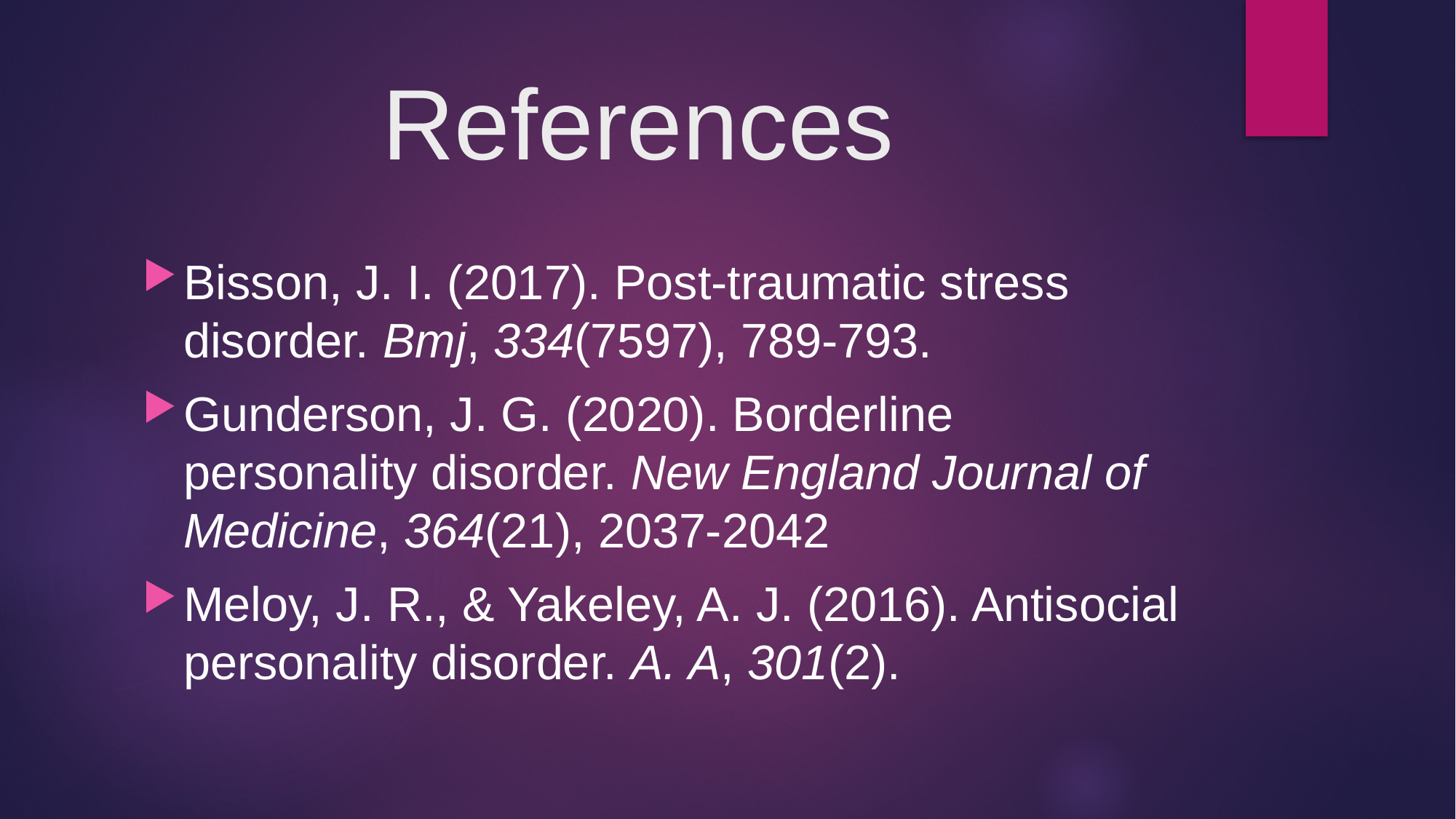

# References
Bisson, J. I. (2017). Post-traumatic stress disorder. Bmj, 334(7597), 789-793.
Gunderson, J. G. (2020). Borderline personality disorder. New England Journal of Medicine, 364(21), 2037-2042
Meloy, J. R., & Yakeley, A. J. (2016). Antisocial personality disorder. A. A, 301(2).